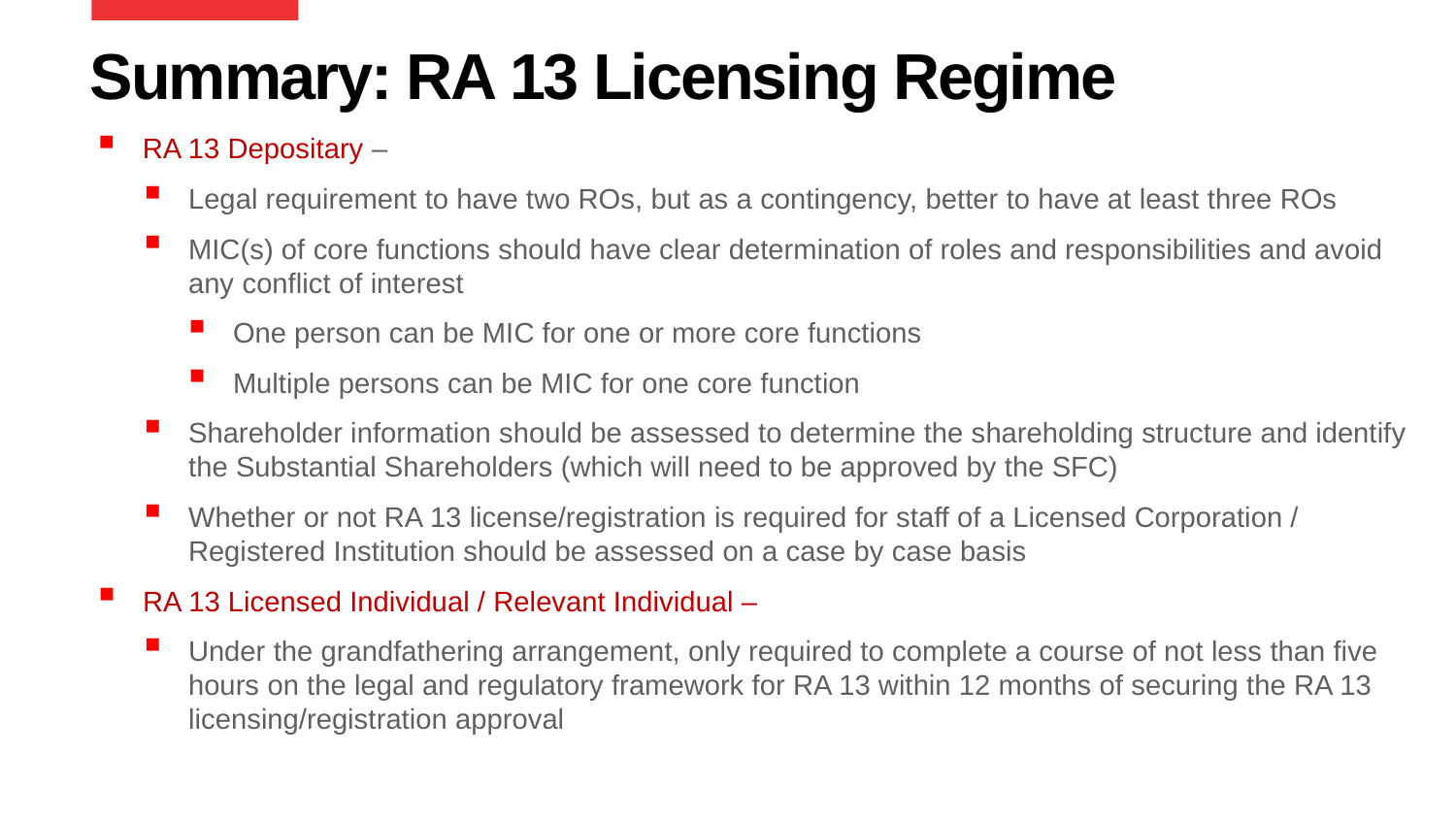

# Summary: RA 13 Licensing Regime

RA 13 Depositary –
Legal requirement to have two ROs, but as a contingency, better to have at least three ROs
MIC(s) of core functions should have clear determination of roles and responsibilities and avoid any conflict of interest
One person can be MIC for one or more core functions
Multiple persons can be MIC for one core function
Shareholder information should be assessed to determine the shareholding structure and identify the Substantial Shareholders (which will need to be approved by the SFC)
Whether or not RA 13 license/registration is required for staff of a Licensed Corporation / Registered Institution should be assessed on a case by case basis
RA 13 Licensed Individual / Relevant Individual –
Under the grandfathering arrangement, only required to complete a course of not less than five hours on the legal and regulatory framework for RA 13 within 12 months of securing the RA 13 licensing/registration approval